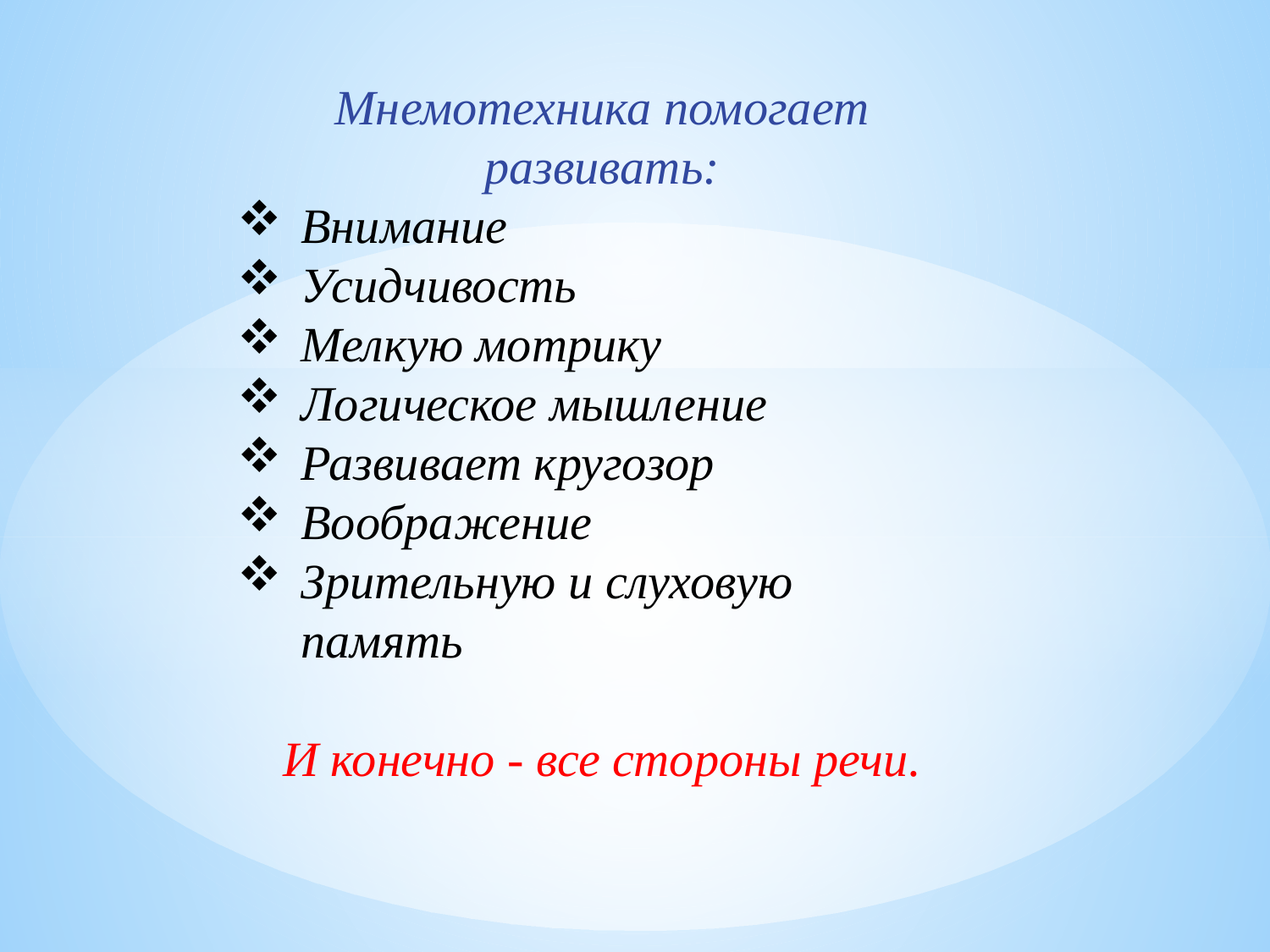

Мнемотехника помогает развивать:
Внимание
Усидчивость
Мелкую мотрику
Логическое мышление
Развивает кругозор
Воображение
Зрительную и слуховую память

И конечно - все стороны речи.